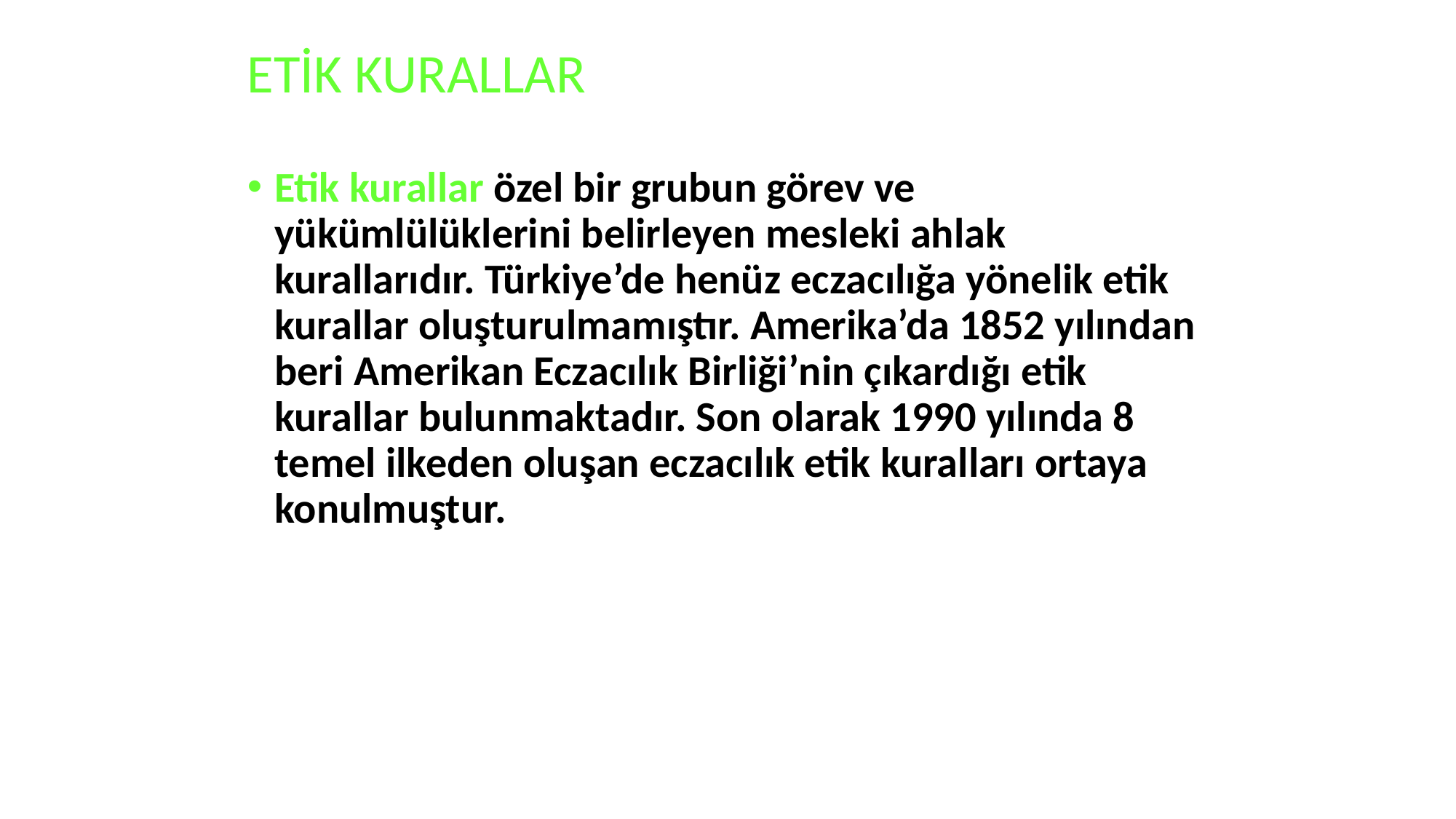

# ETİK KURALLAR
Etik kurallar özel bir grubun görev ve yükümlülüklerini belirleyen mesleki ahlak kurallarıdır. Türkiye’de henüz eczacılığa yönelik etik kurallar oluşturulmamıştır. Amerika’da 1852 yılından beri Amerikan Eczacılık Birliği’nin çıkardığı etik kurallar bulunmaktadır. Son olarak 1990 yılında 8 temel ilkeden oluşan eczacılık etik kuralları ortaya konulmuştur.